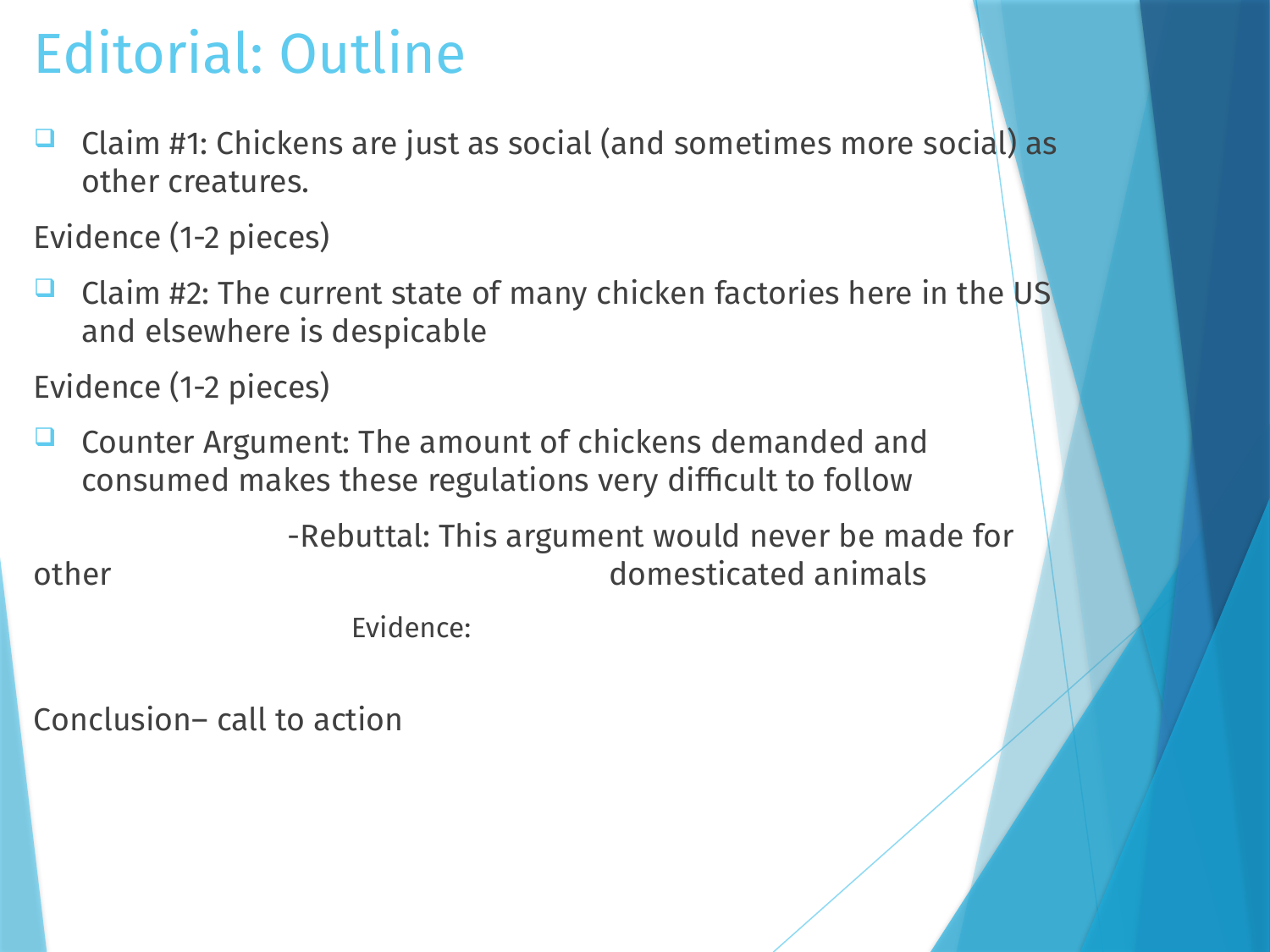

# Editorial: Outline
Claim #1: Chickens are just as social (and sometimes more social) as other creatures.
Evidence (1-2 pieces)
Claim #2: The current state of many chicken factories here in the US and elsewhere is despicable
Evidence (1-2 pieces)
Counter Argument: The amount of chickens demanded and consumed makes these regulations very difficult to follow
		-Rebuttal: This argument would never be made for other 			                       domesticated animals
		Evidence:
Conclusion– call to action